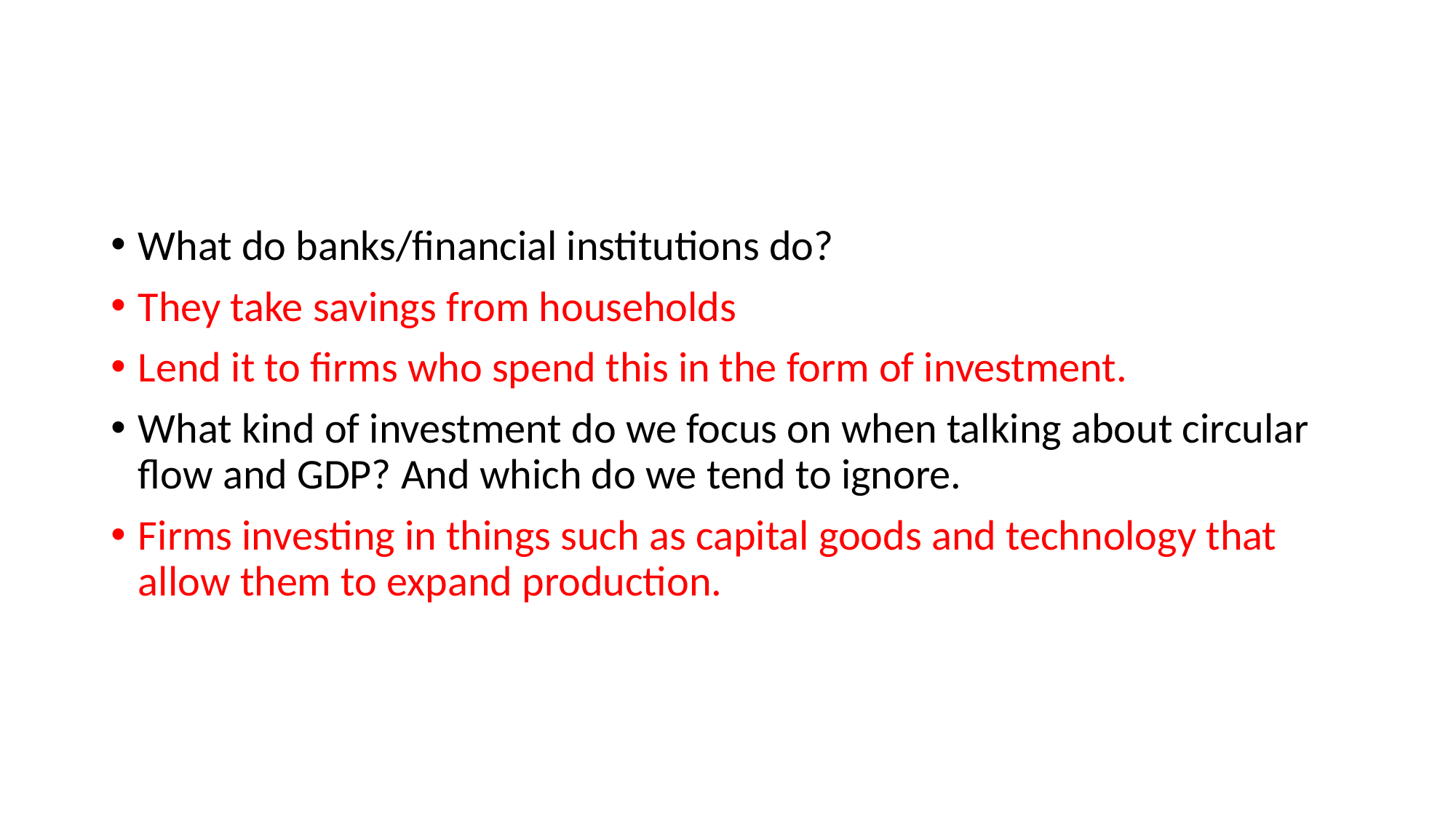

#
What do banks/financial institutions do?
They take savings from households
Lend it to firms who spend this in the form of investment.
What kind of investment do we focus on when talking about circular flow and GDP? And which do we tend to ignore.
Firms investing in things such as capital goods and technology that allow them to expand production.